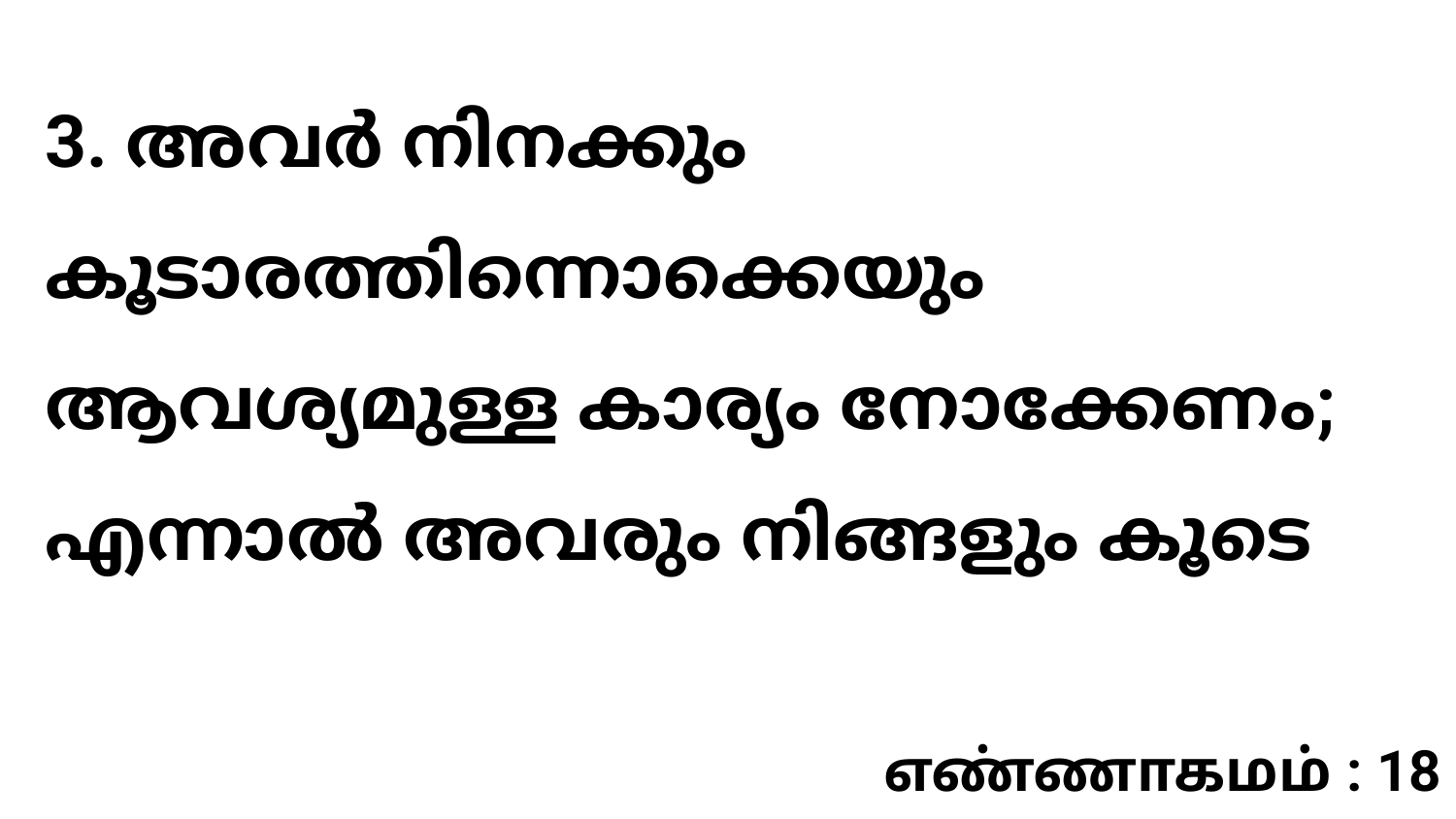

3. അവർ നിനക്കും കൂടാരത്തിന്നൊക്കെയും ആവശ്യമുള്ള കാര്യം നോക്കേണം; എന്നാൽ അവരും നിങ്ങളും കൂടെ
எண்ணாகமம் : 18